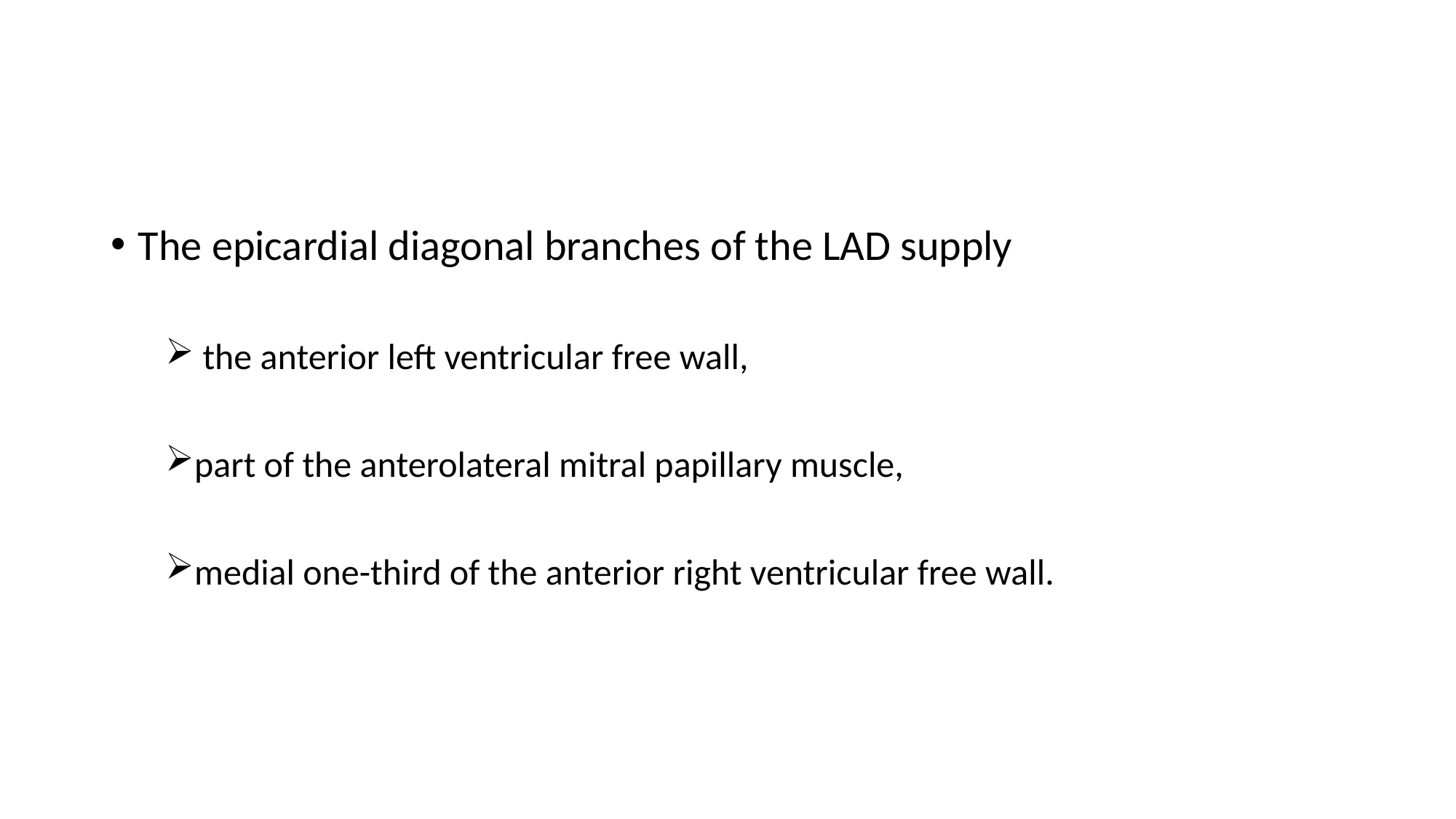

#
The epicardial diagonal branches of the LAD supply

 the anterior left ventricular free wall,

part of the anterolateral mitral papillary muscle,

medial one-third of the anterior right ventricular free wall.